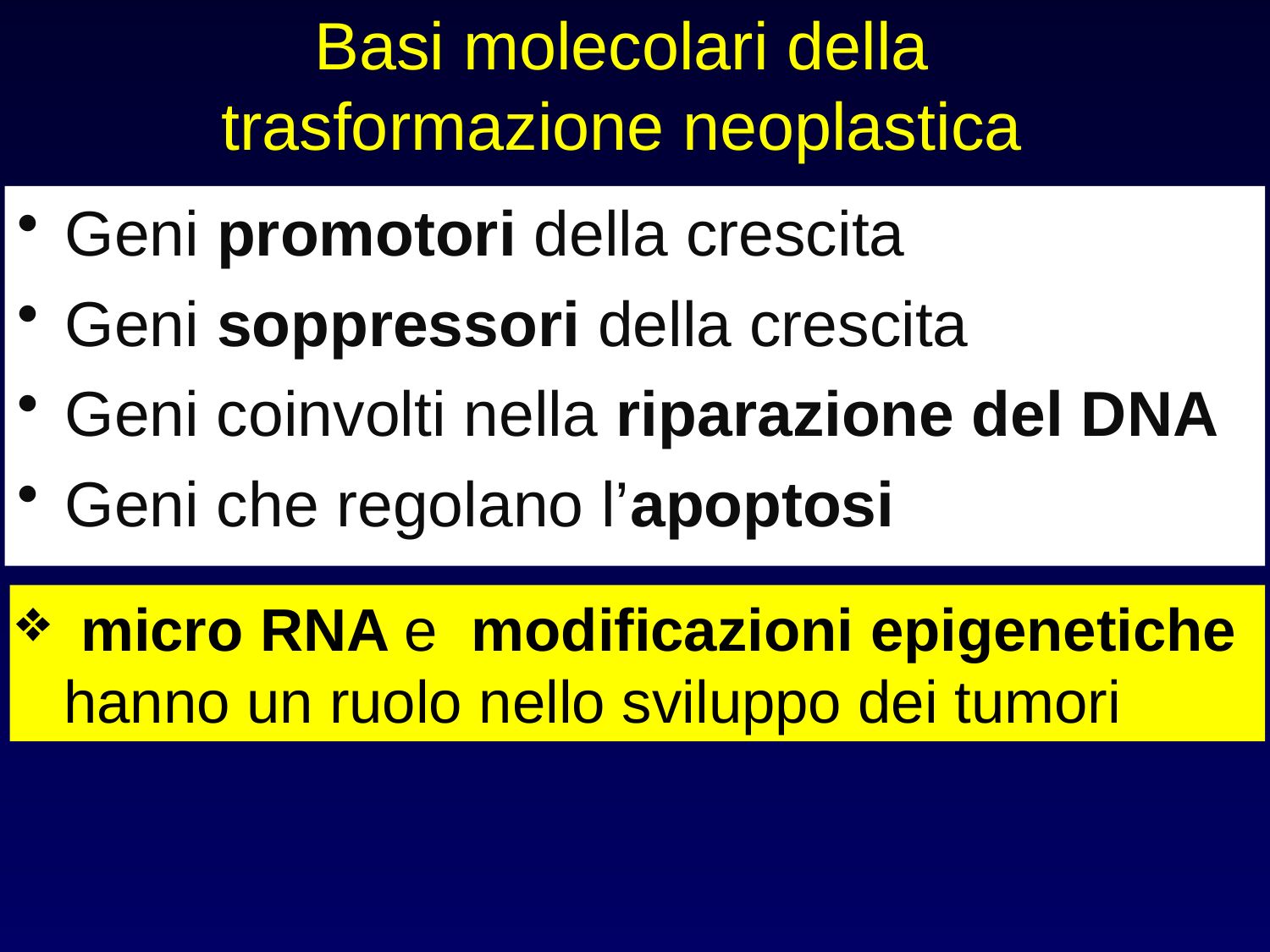

Basi molecolari della trasformazione neoplastica

Geni promotori della crescita
Geni soppressori della crescita
Geni coinvolti nella riparazione del DNA
Geni che regolano l’apoptosi
 micro RNA e  modificazioni epigenetiche hanno un ruolo nello sviluppo dei tumori